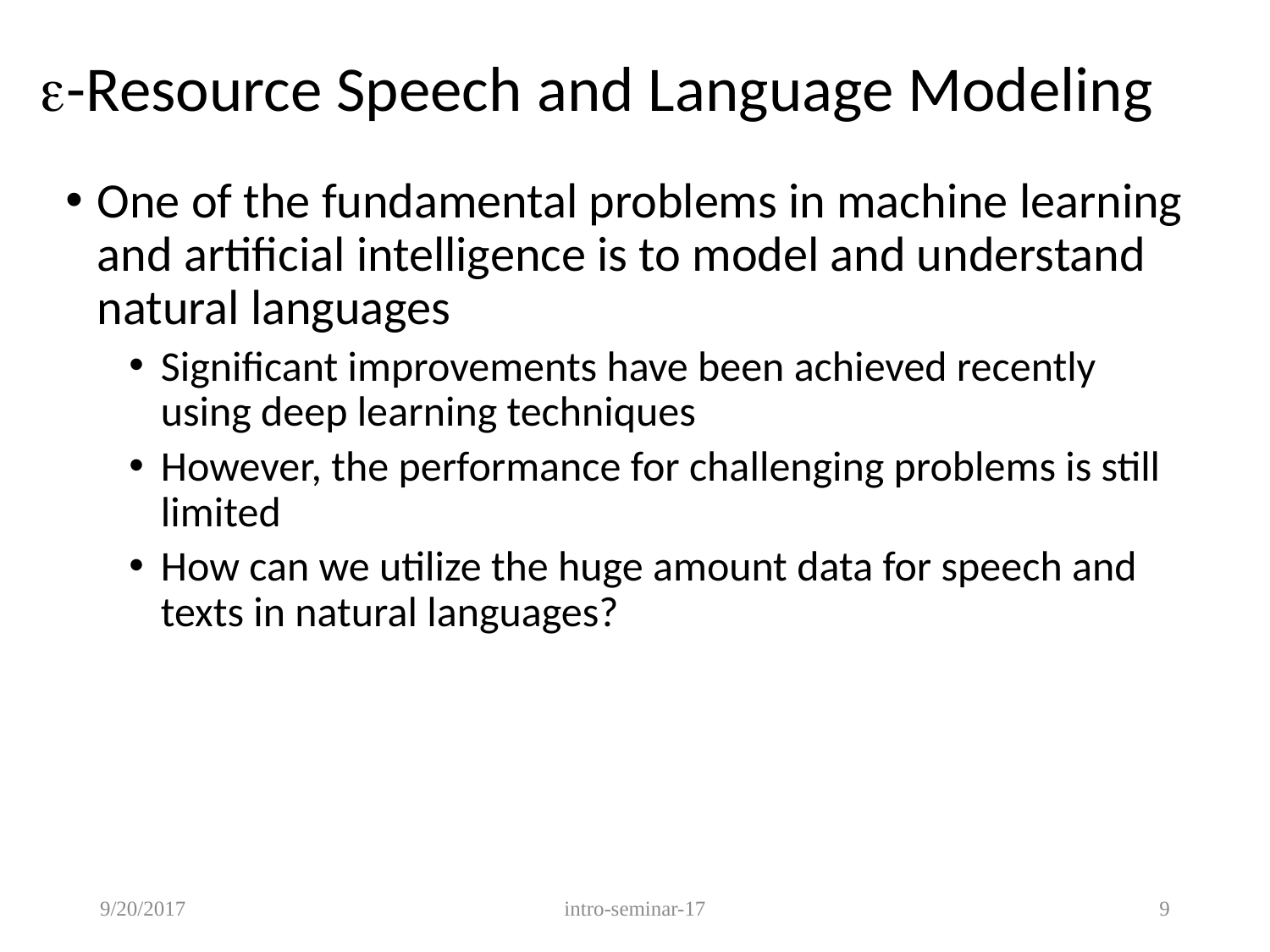

# ε-Resource Speech and Language Modeling
One of the fundamental problems in machine learning and artificial intelligence is to model and understand natural languages
Significant improvements have been achieved recently using deep learning techniques
However, the performance for challenging problems is still limited
How can we utilize the huge amount data for speech and texts in natural languages?
9/20/2017
intro-seminar-17
9